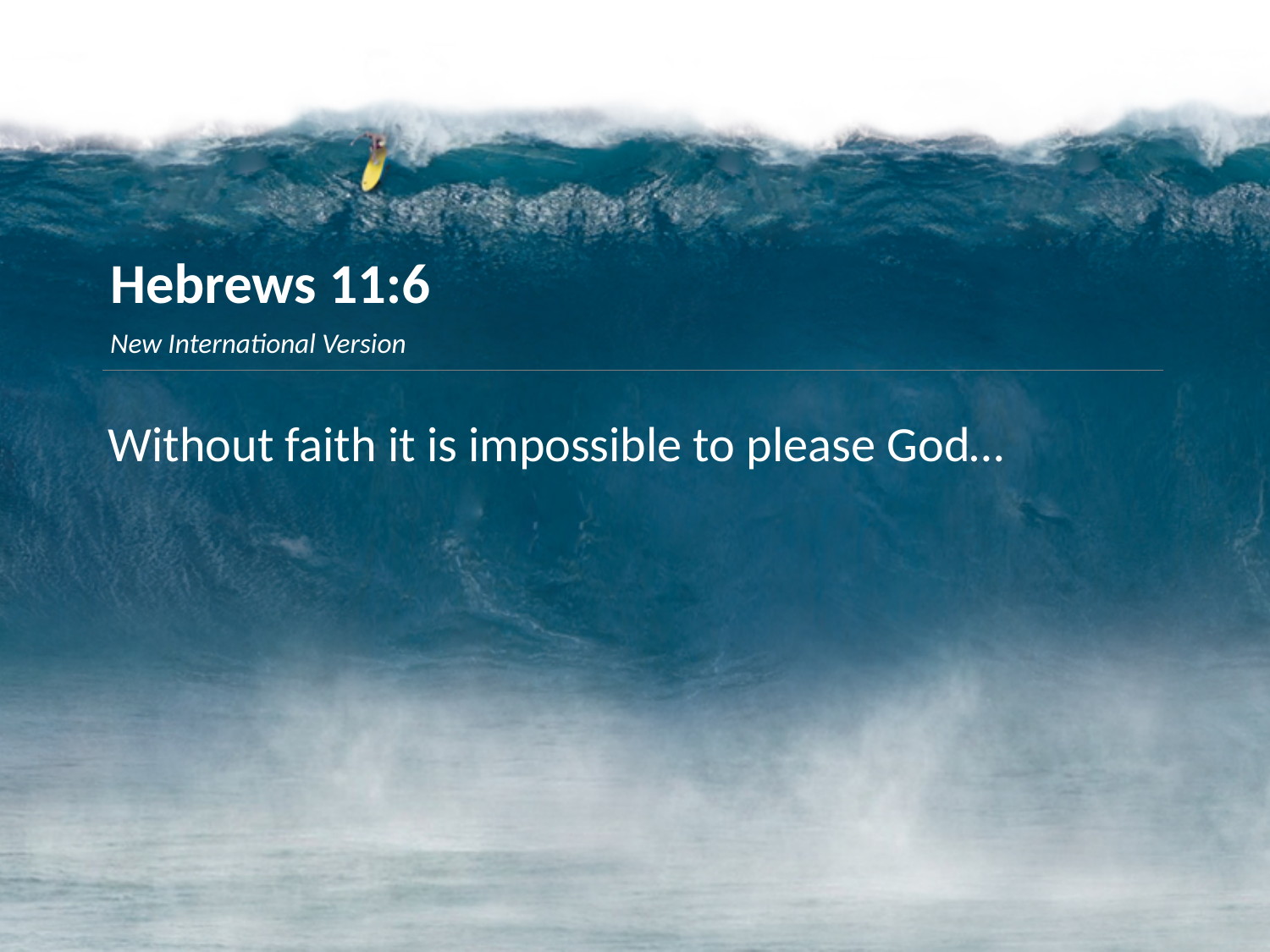

Hebrews 11:6
New International Version

Without faith it is impossible to please God…